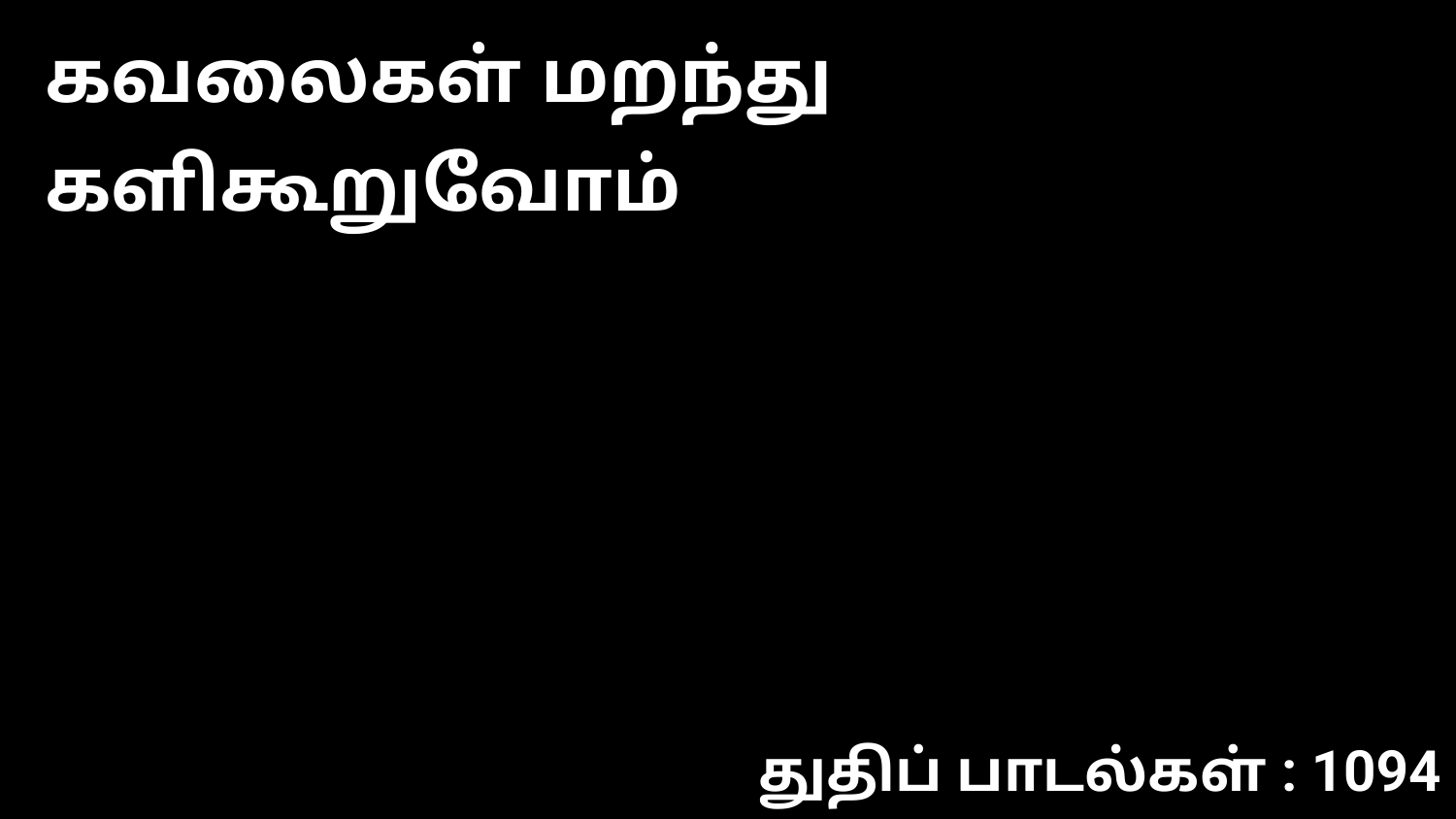

கவலைகள் மறந்து களிகூறுவோம்
துதிப் பாடல்கள் : 1094